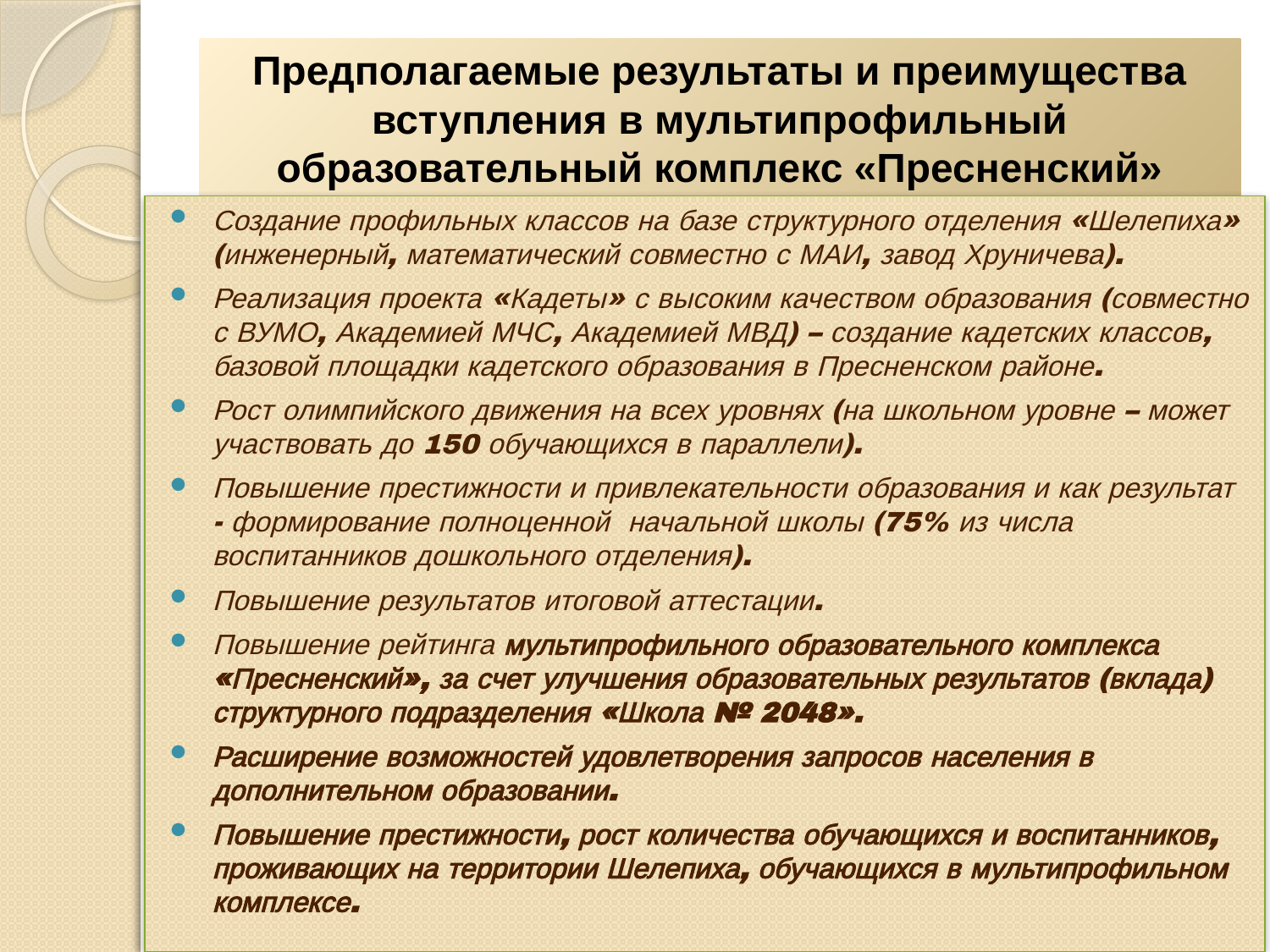

# Предполагаемые результаты и преимущества вступления в мультипрофильный образовательный комплекс «Пресненский»
Создание профильных классов на базе структурного отделения «Шелепиха» (инженерный, математический совместно с МАИ, завод Хруничева).
Реализация проекта «Кадеты» с высоким качеством образования (совместно с ВУМО, Академией МЧС, Академией МВД) – создание кадетских классов, базовой площадки кадетского образования в Пресненском районе.
Рост олимпийского движения на всех уровнях (на школьном уровне – может участвовать до 150 обучающихся в параллели).
Повышение престижности и привлекательности образования и как результат - формирование полноценной  начальной школы (75% из числа воспитанников дошкольного отделения).
Повышение результатов итоговой аттестации.
Повышение рейтинга мультипрофильного образовательного комплекса «Пресненский», за счет улучшения образовательных результатов (вклада) структурного подразделения «Школа № 2048».
Расширение возможностей удовлетворения запросов населения в дополнительном образовании.
Повышение престижности, рост количества обучающихся и воспитанников, проживающих на территории Шелепиха, обучающихся в мультипрофильном комплексе.